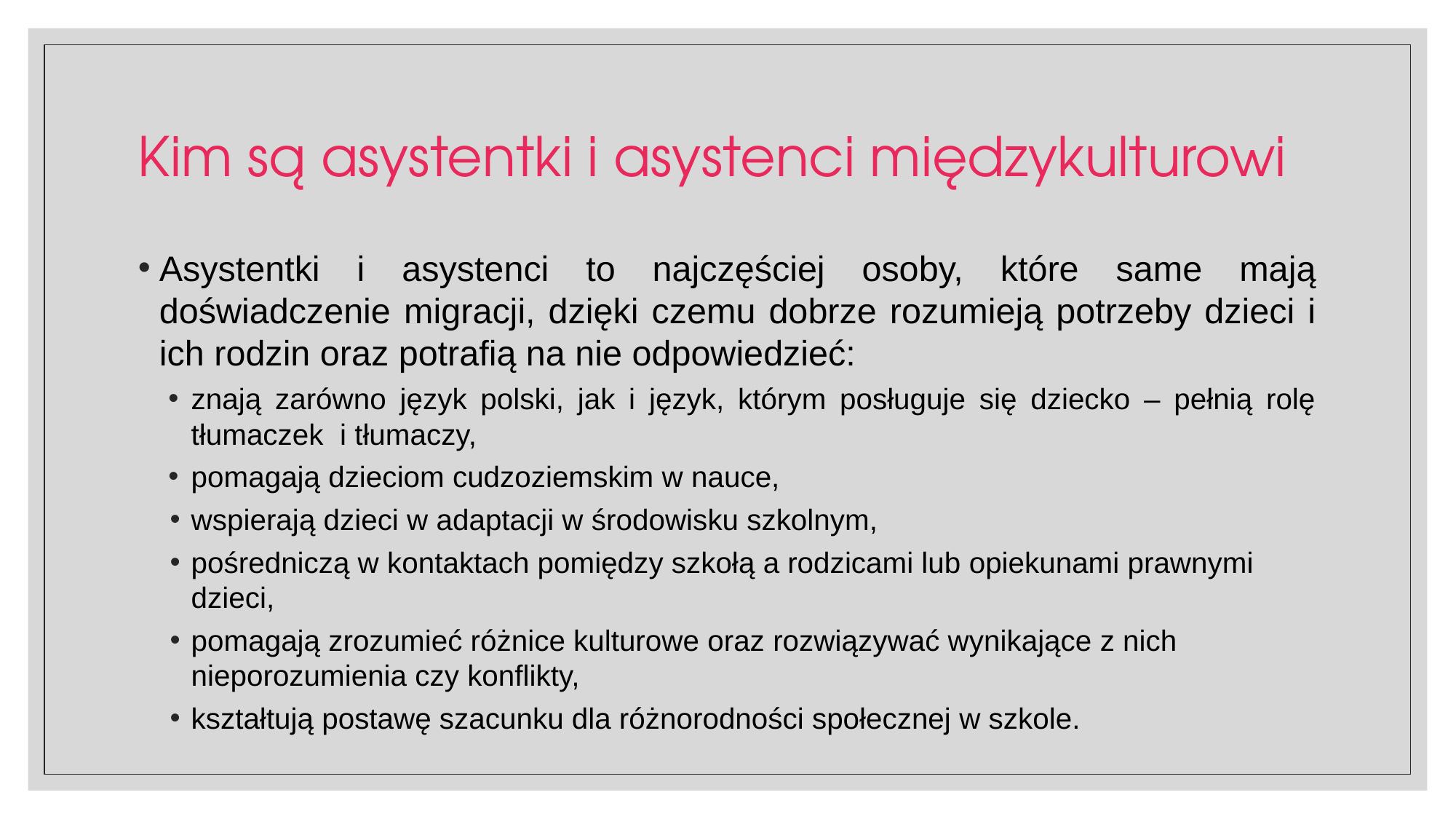

# Kim są asystentki i asystenci międzykulturowi
Asystentki i asystenci to najczęściej osoby, które same mają doświadczenie migracji, dzięki czemu dobrze rozumieją potrzeby dzieci i ich rodzin oraz potrafią na nie odpowiedzieć:
znają zarówno język polski, jak i język, którym posługuje się dziecko – pełnią rolę tłumaczek  i tłumaczy,
pomagają dzieciom cudzoziemskim w nauce,
wspierają dzieci w adaptacji w środowisku szkolnym,
pośredniczą w kontaktach pomiędzy szkołą a rodzicami lub opiekunami prawnymi dzieci,
pomagają zrozumieć różnice kulturowe oraz rozwiązywać wynikające z nich nieporozumienia czy konflikty,
kształtują postawę szacunku dla różnorodności społecznej w szkole.